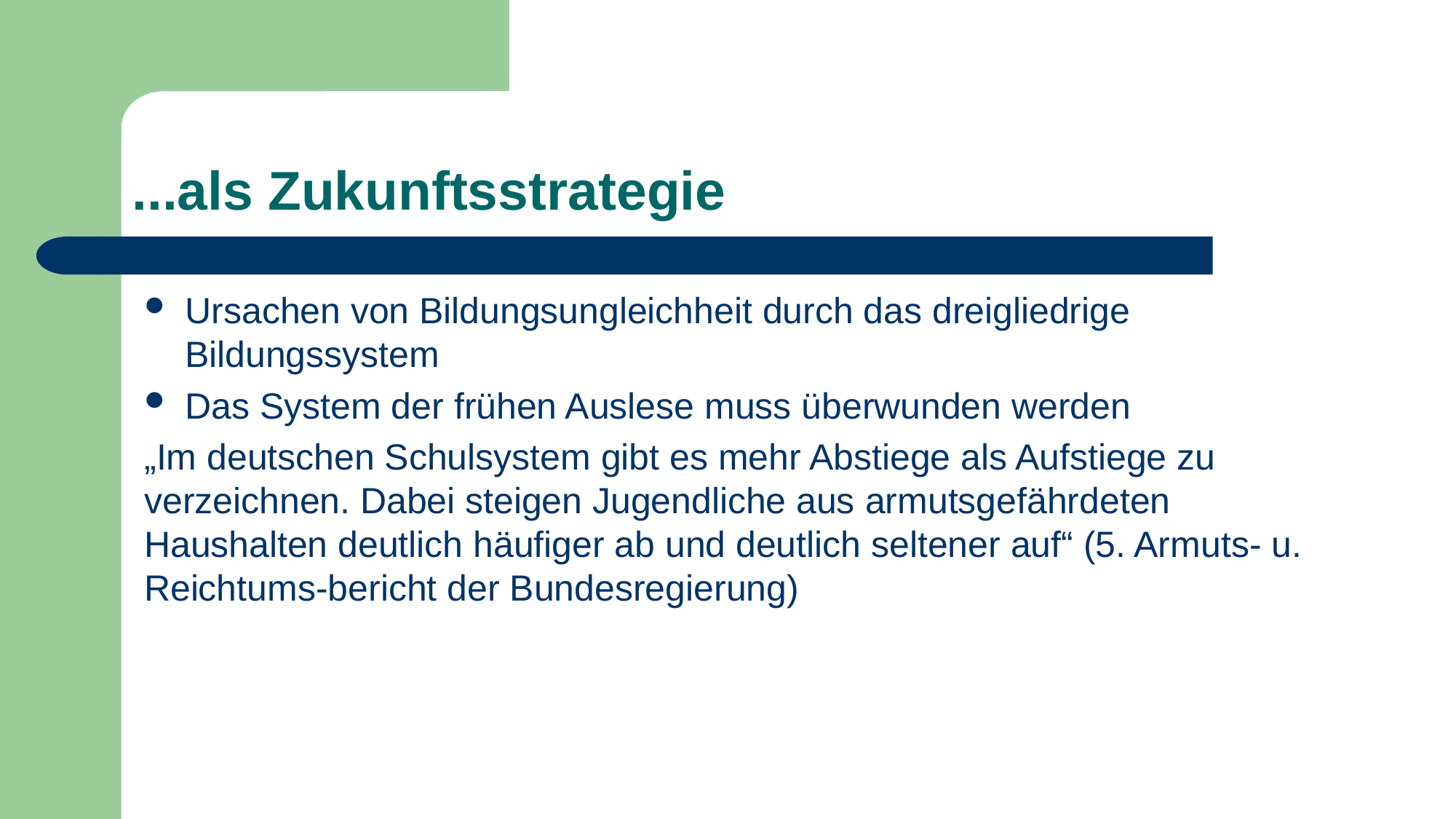

# ...als Zukunftsstrategie
Ursachen von Bildungsungleichheit durch das dreigliedrige Bildungssystem
Das System der frühen Auslese muss überwunden werden
„Im deutschen Schulsystem gibt es mehr Abstiege als Aufstiege zu verzeichnen. Dabei steigen Jugendliche aus armutsgefährdeten Haushalten deutlich häufiger ab und deutlich seltener auf“ (5. Armuts- u. Reichtums-bericht der Bundesregierung)